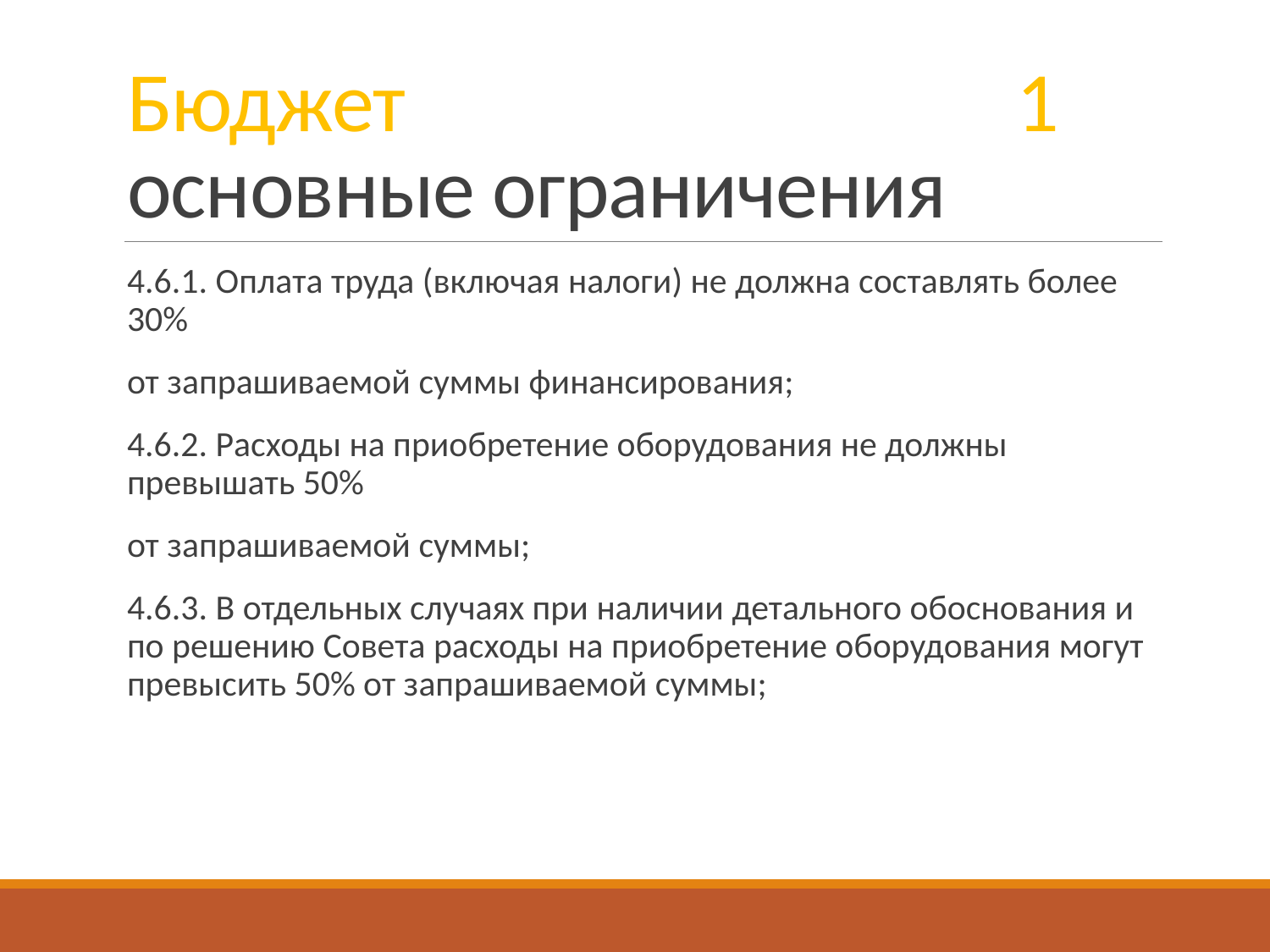

# Бюджет 					1 основные ограничения
4.6.1. Оплата труда (включая налоги) не должна составлять более 30%
от запрашиваемой суммы финансирования;
4.6.2. Расходы на приобретение оборудования не должны превышать 50%
от запрашиваемой суммы;
4.6.3. В отдельных случаях при наличии детального обоснования и по решению Совета расходы на приобретение оборудования могут превысить 50% от запрашиваемой суммы;